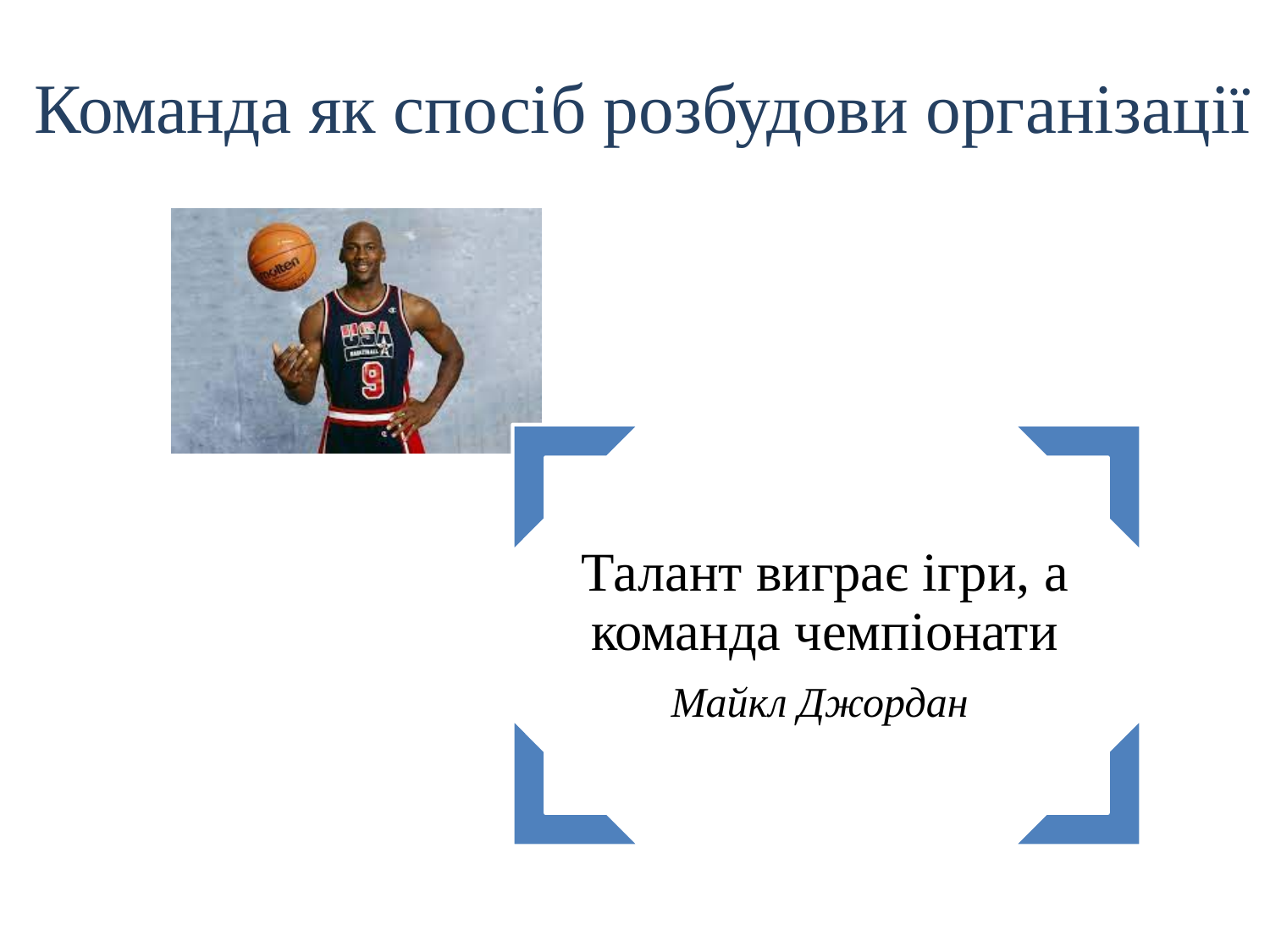

Команда як спосіб розбудови організації
Талант виграє ігри, а команда чемпіонати
Майкл Джордан